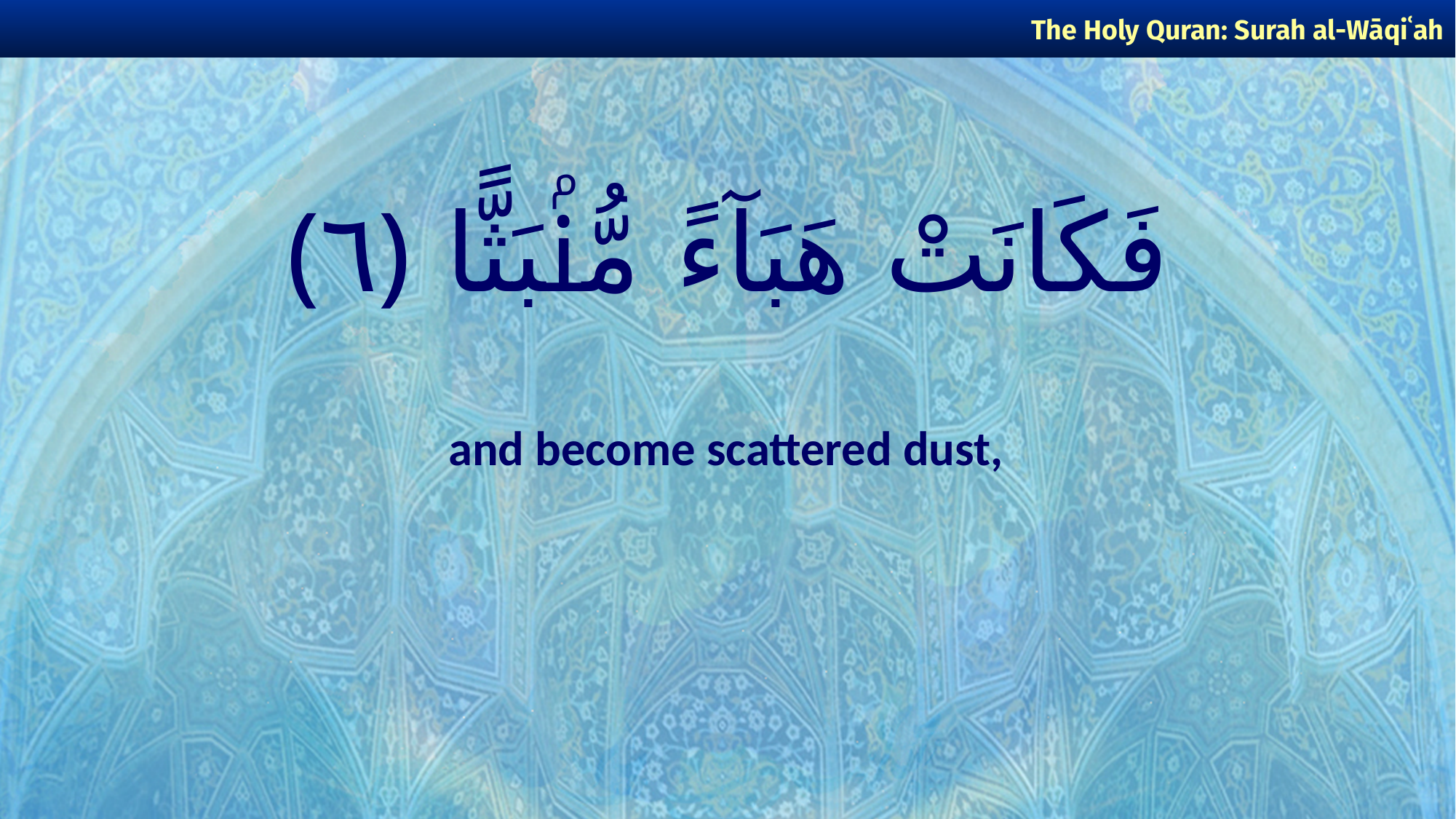

The Holy Quran: Surah al-Wāqiʿah
# فَكَانَتْ هَبَآءً مُّنۢبَثًّا ﴿٦﴾
and become scattered dust,